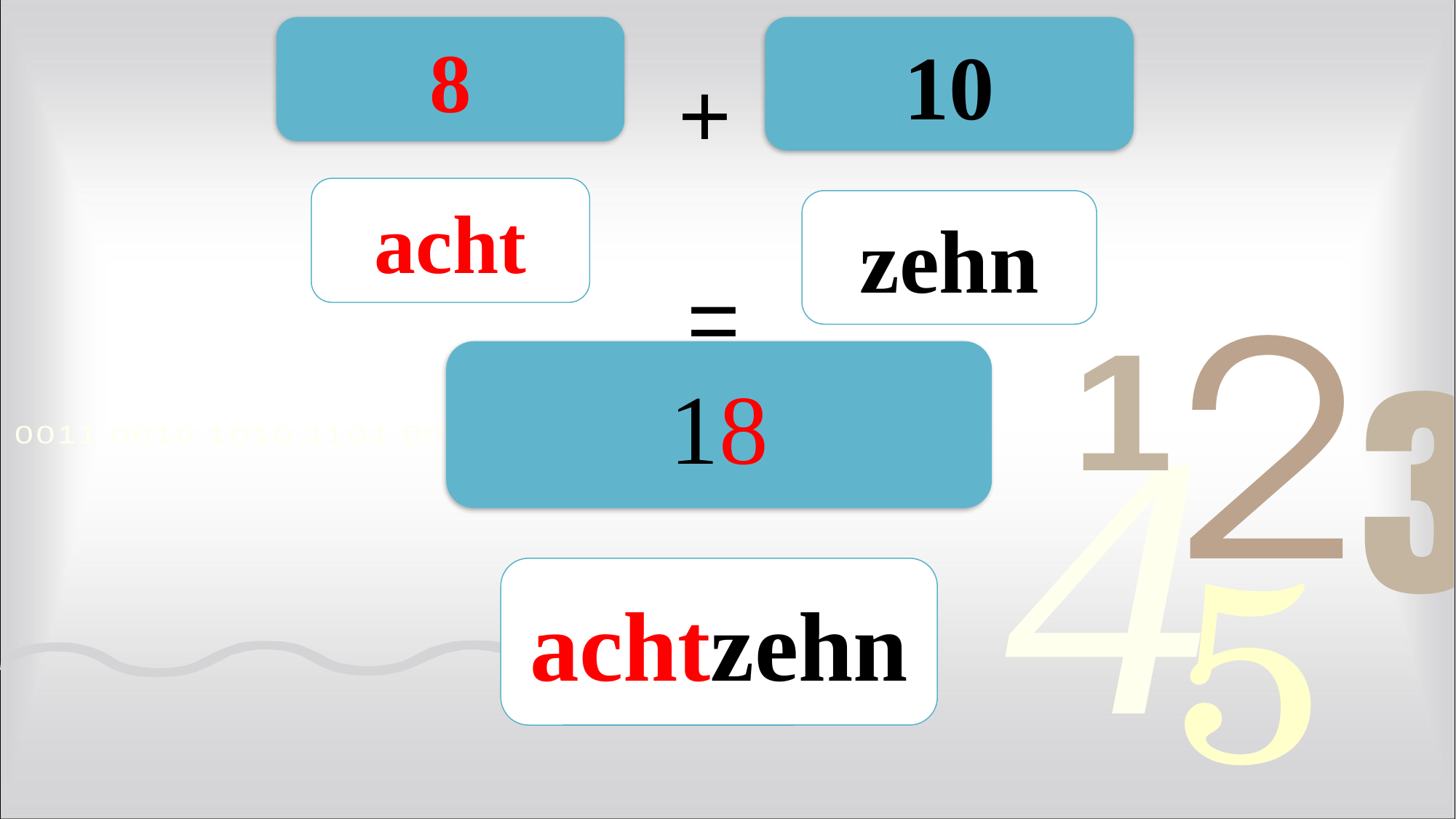

8
acht
10
zehn
+
=
18
achtzehn